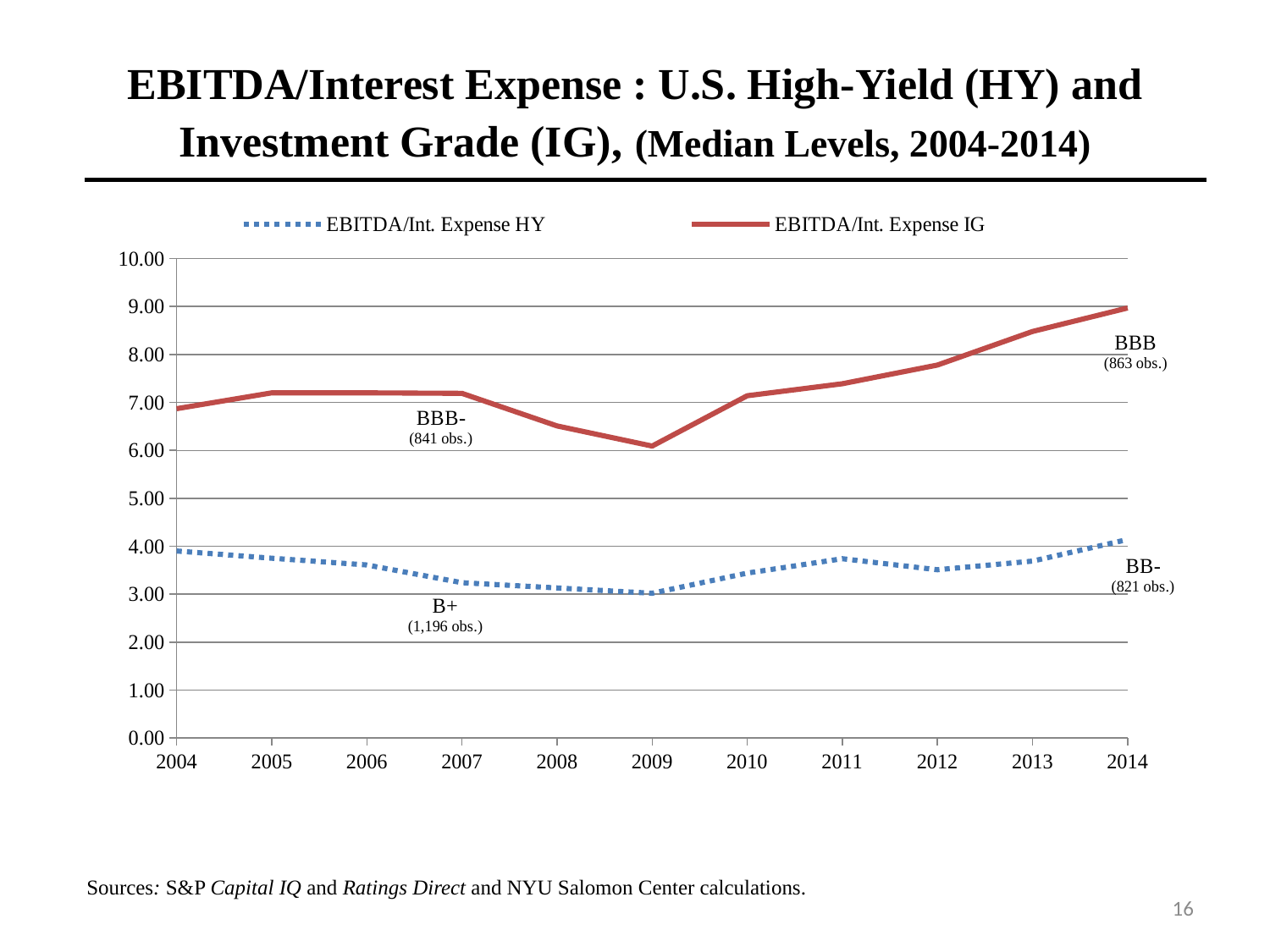

# EBITDA/Interest Expense : U.S. High-Yield (HY) and Investment Grade (IG), (Median Levels, 2004-2014)

### Chart

| Category | EBITDA/Int. Expense HY | EBITDA/Int. Expense IG |
|---|---|---|
| 2004 | 3.9 | 6.87 |
| 2005 | 3.75 | 7.2 |
| 2006 | 3.61 | 7.2 |
| 2007 | 3.24 | 7.1899999999999995 |
| 2008 | 3.13 | 6.51 |
| 2009 | 3.02 | 6.09 |
| 2010 | 3.44 | 7.14 |
| 2011 | 3.74 | 7.39 |
| 2012 | 3.51 | 7.78 |
| 2013 | 3.69 | 8.48 |
| 2014 | 4.14 | 8.97 |
Sources: S&P Capital IQ and Ratings Direct and NYU Salomon Center calculations.
16